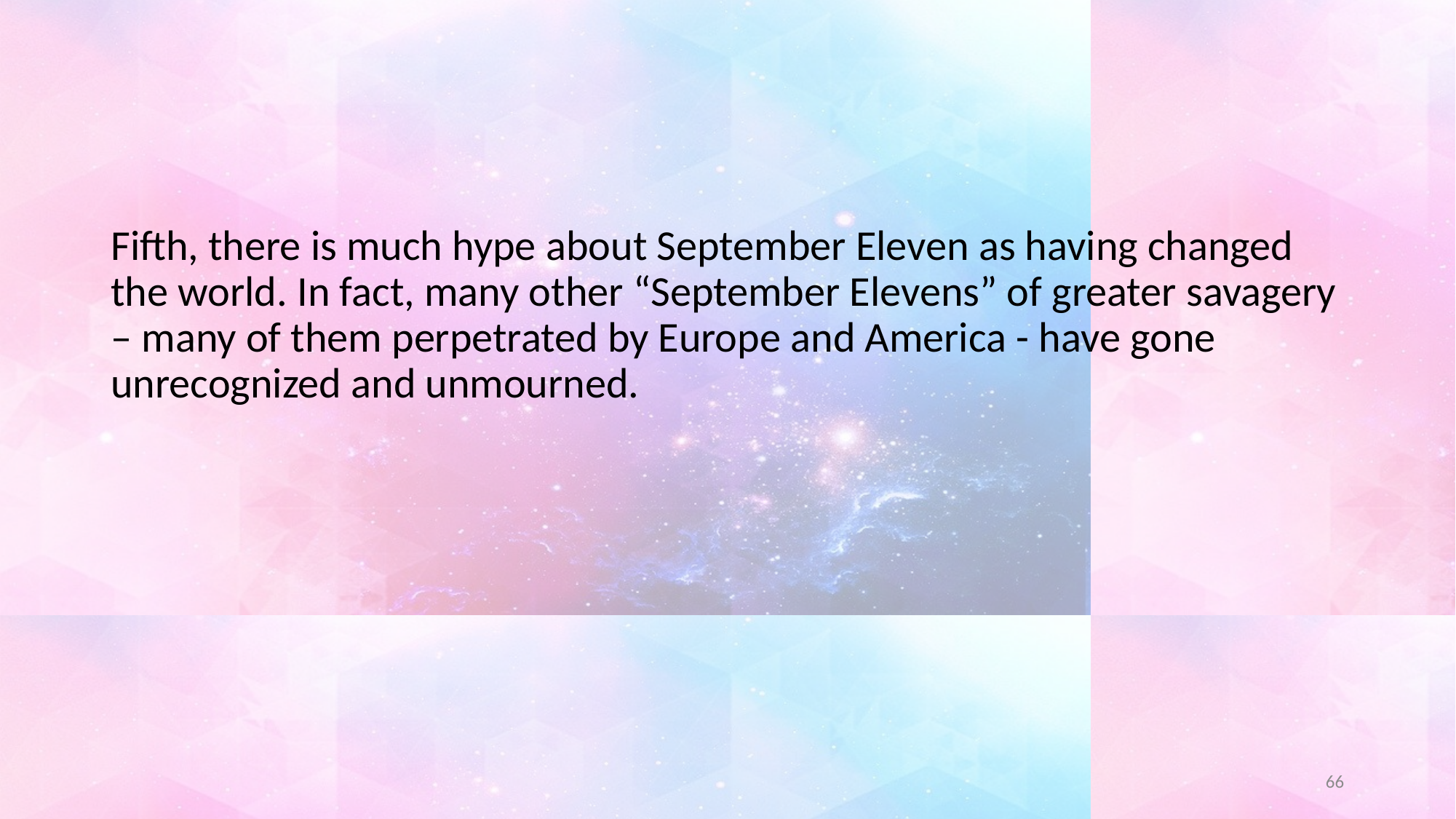

#
Fifth, there is much hype about September Eleven as having changed the world. In fact, many other “September Elevens” of greater savagery – many of them perpetrated by Europe and America - have gone unrecognized and unmourned.

66